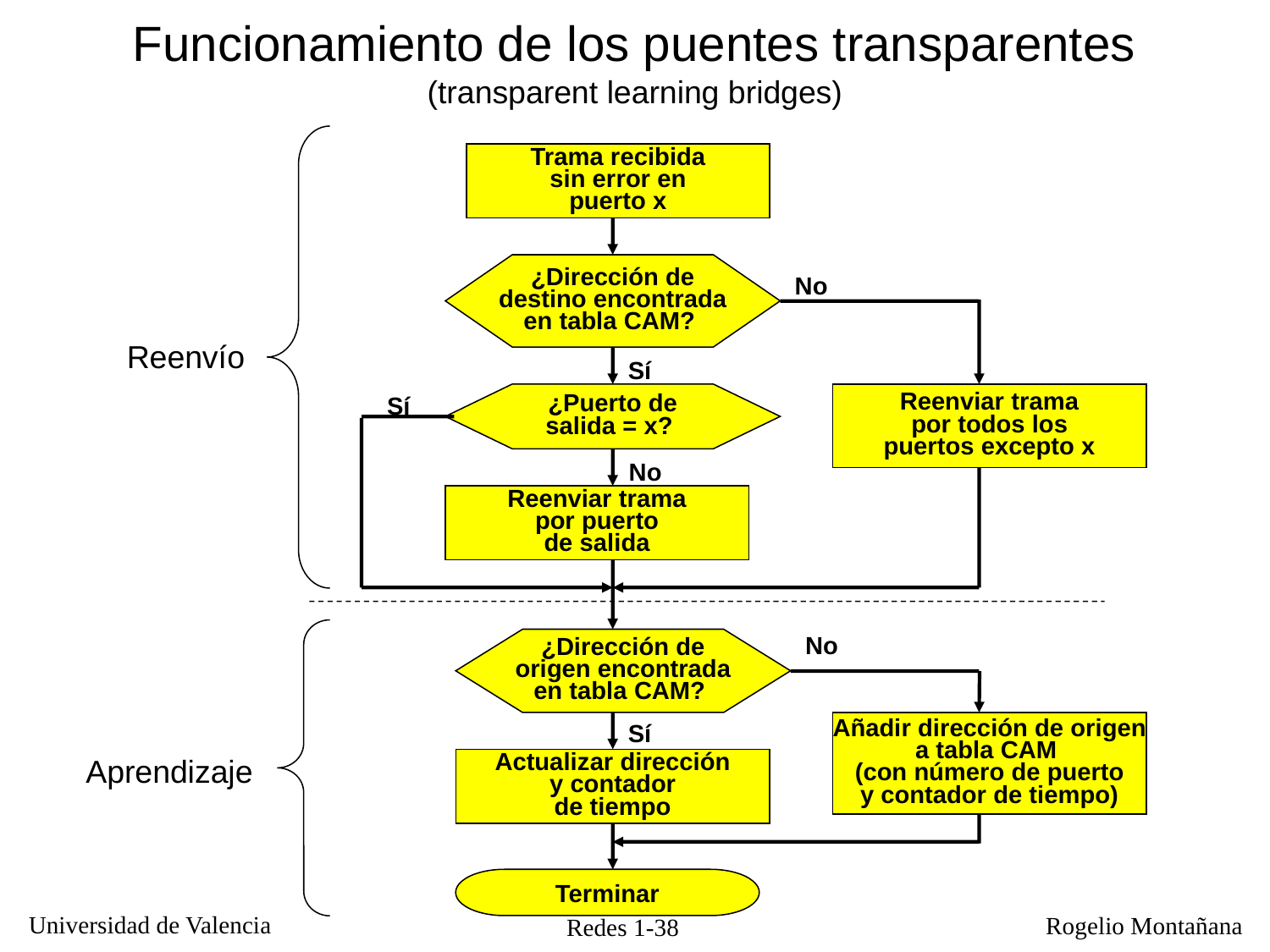

Funcionamiento de los puentes transparentes
(transparent learning bridges)

Trama recibida
sin error en
puerto x

¿Dirección de
destino encontrada
en tabla CAM?
No

Reenvío

Sí
Sí
¿Puerto de
salida = x?
Reenviar trama
por todos los
puertos excepto x

No

Reenviar trama
por puerto
de salida

No
¿Dirección de
origen encontrada
en tabla CAM?

Sí

Añadir dirección de origen
a tabla CAM
(con número de puerto
y contador de tiempo)
Aprendizaje
Actualizar dirección
y contador
de tiempo

Terminar